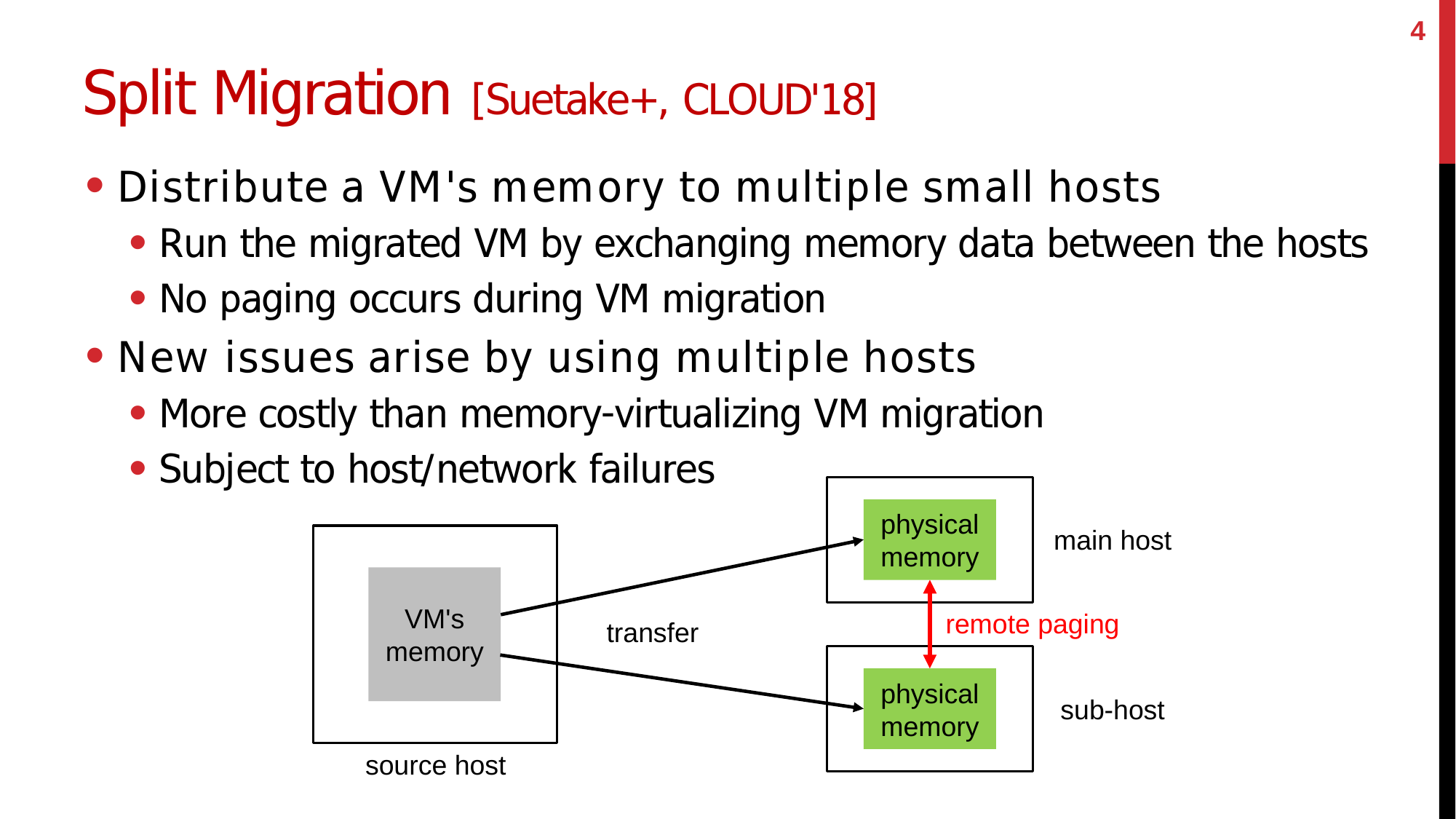

4
# Split Migration [Suetake+, CLOUD'18]
Distribute a VM's memory to multiple small hosts
Run the migrated VM by exchanging memory data between the hosts
No paging occurs during VM migration
New issues arise by using multiple hosts
More costly than memory-virtualizing VM migration
Subject to host/network failures

physical
memory
main host

VM's
memory
remote paging
transfer

physical
memory
sub-host
source host